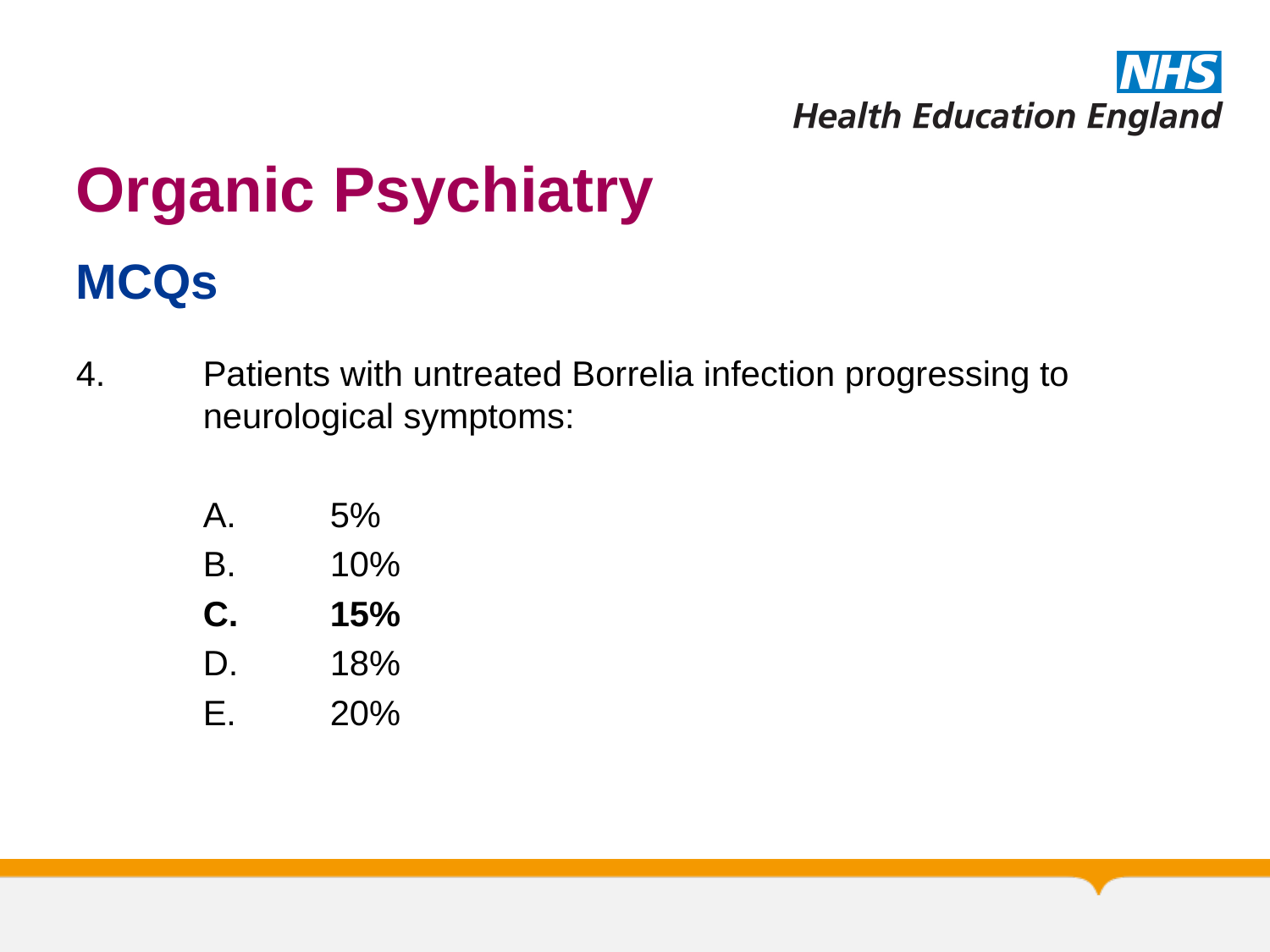

# Organic Psychiatry
MCQs
4. 	Patients with untreated Borrelia infection progressing to 		neurological symptoms:

	A.	5%
	B.	10%
	C.	15%
	D.	18%
	E.	20%